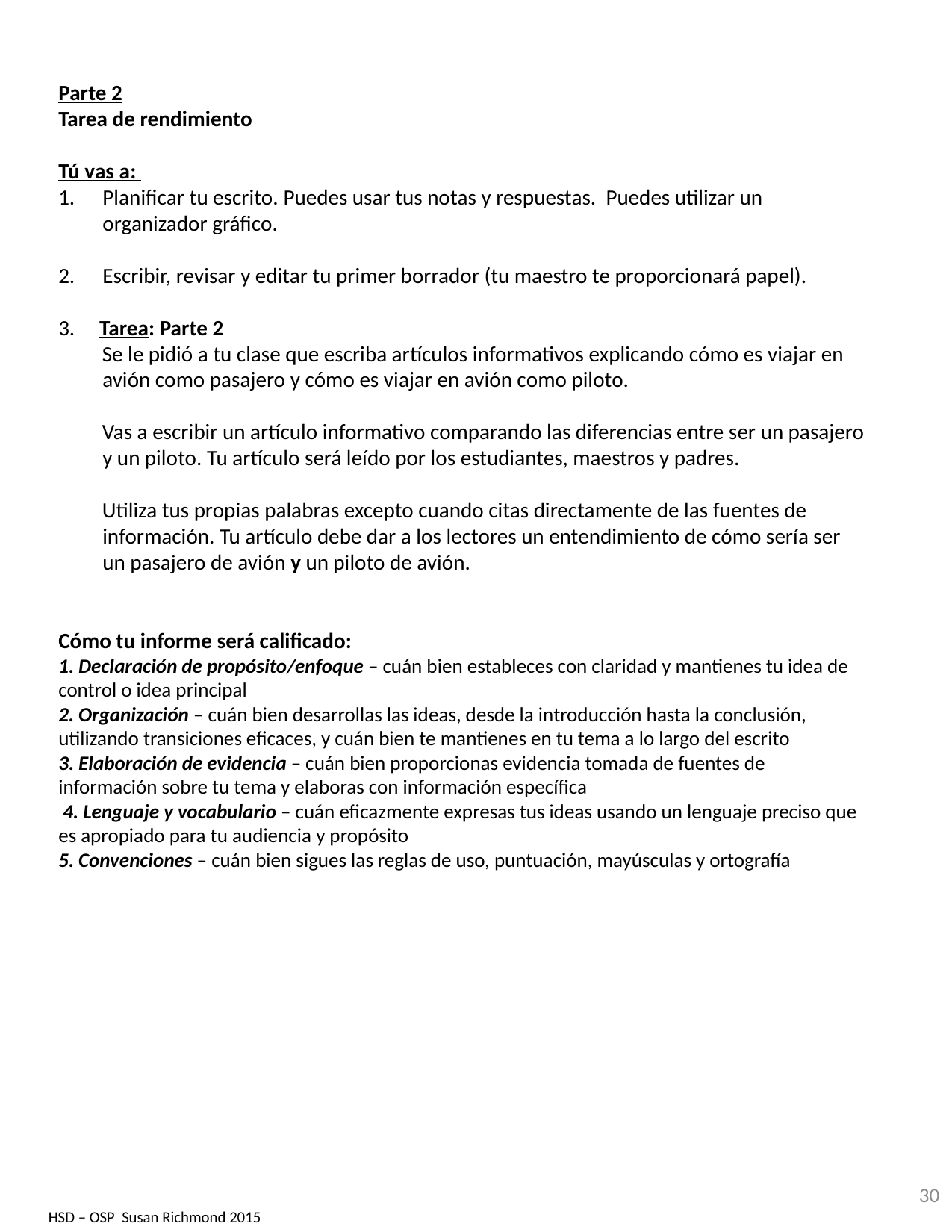

Parte 2
Tarea de rendimiento

Tú vas a:
Planificar tu escrito. Puedes usar tus notas y respuestas.  Puedes utilizar un organizador gráfico.

Escribir, revisar y editar tu primer borrador (tu maestro te proporcionará papel).

3.     Tarea: Parte 2
         Se le pidió a tu clase que escriba artículos informativos explicando cómo es viajar en avión como pasajero y cómo es viajar en avión como piloto.

         Vas a escribir un artículo informativo comparando las diferencias entre ser un pasajero y un piloto. Tu artículo será leído por los estudiantes, maestros y padres.

         Utiliza tus propias palabras excepto cuando citas directamente de las fuentes de información. Tu artículo debe dar a los lectores un entendimiento de cómo sería ser un pasajero de avión y un piloto de avión.

Cómo tu informe será calificado:
1. Declaración de propósito/enfoque – cuán bien estableces con claridad y mantienes tu idea de control o idea principal
2. Organización – cuán bien desarrollas las ideas, desde la introducción hasta la conclusión, utilizando transiciones eficaces, y cuán bien te mantienes en tu tema a lo largo del escrito
3. Elaboración de evidencia – cuán bien proporcionas evidencia tomada de fuentes de información sobre tu tema y elaboras con información específica
 4. Lenguaje y vocabulario – cuán eficazmente expresas tus ideas usando un lenguaje preciso que es apropiado para tu audiencia y propósito
5. Convenciones – cuán bien sigues las reglas de uso, puntuación, mayúsculas y ortografía

30